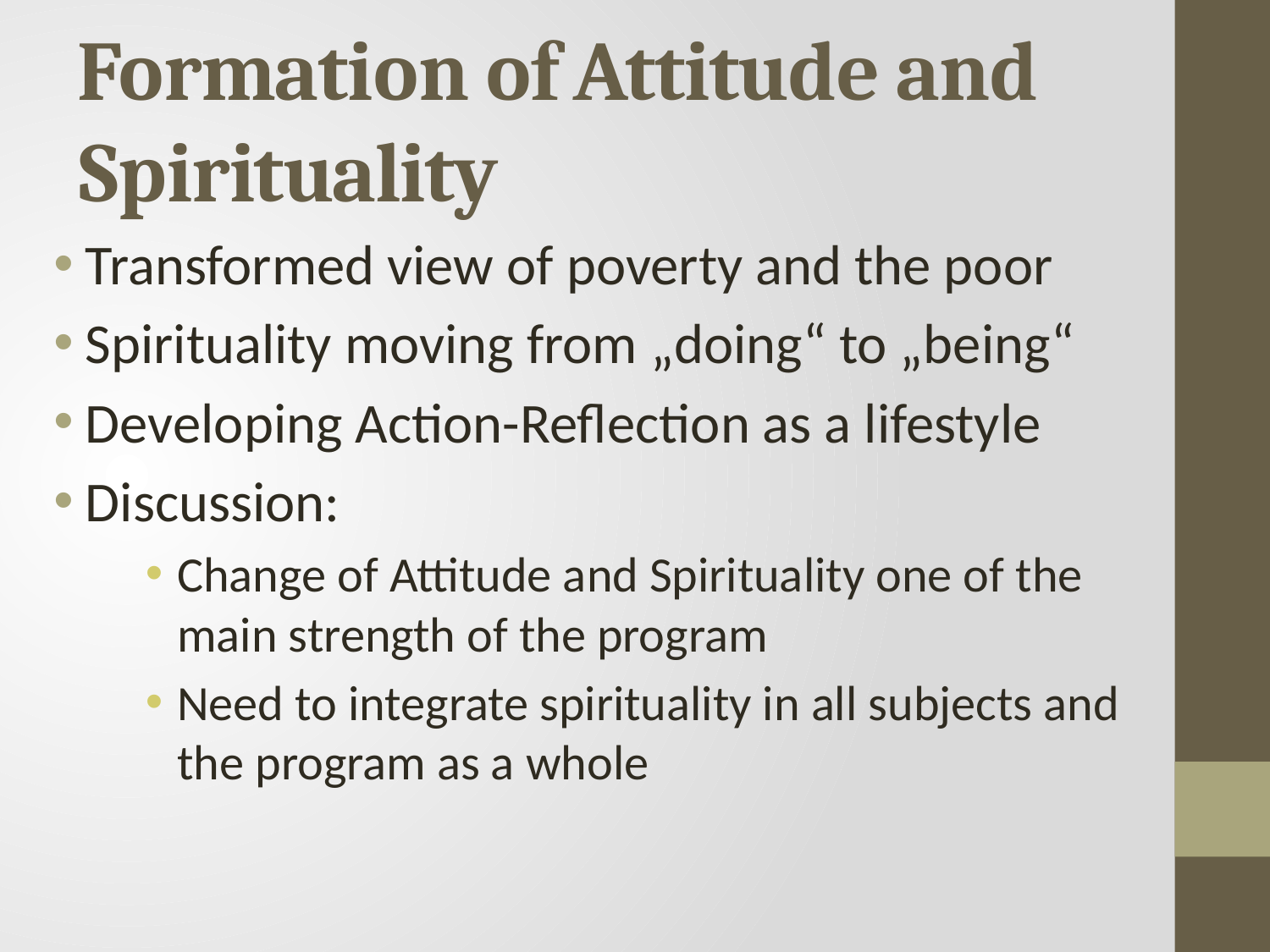

# Formation of Attitude and Spirituality
Transformed view of poverty and the poor
Spirituality moving from „doing“ to „being“
Developing Action-Reflection as a lifestyle
Discussion:
Change of Attitude and Spirituality one of the main strength of the program
Need to integrate spirituality in all subjects and the program as a whole